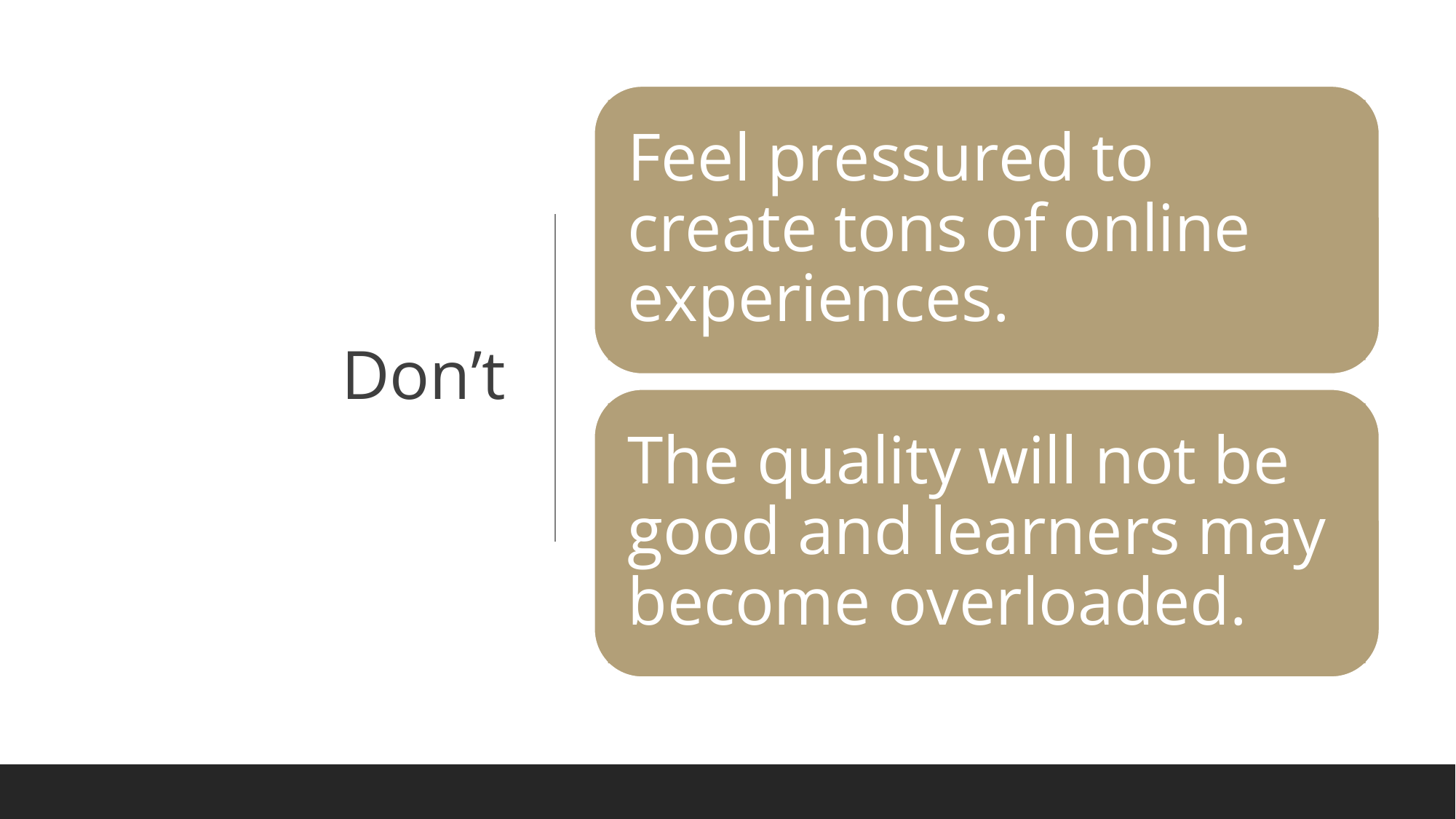

# Don’t

Feel pressured to create tons of online experiences.

The quality will not be good and learners may become overloaded.